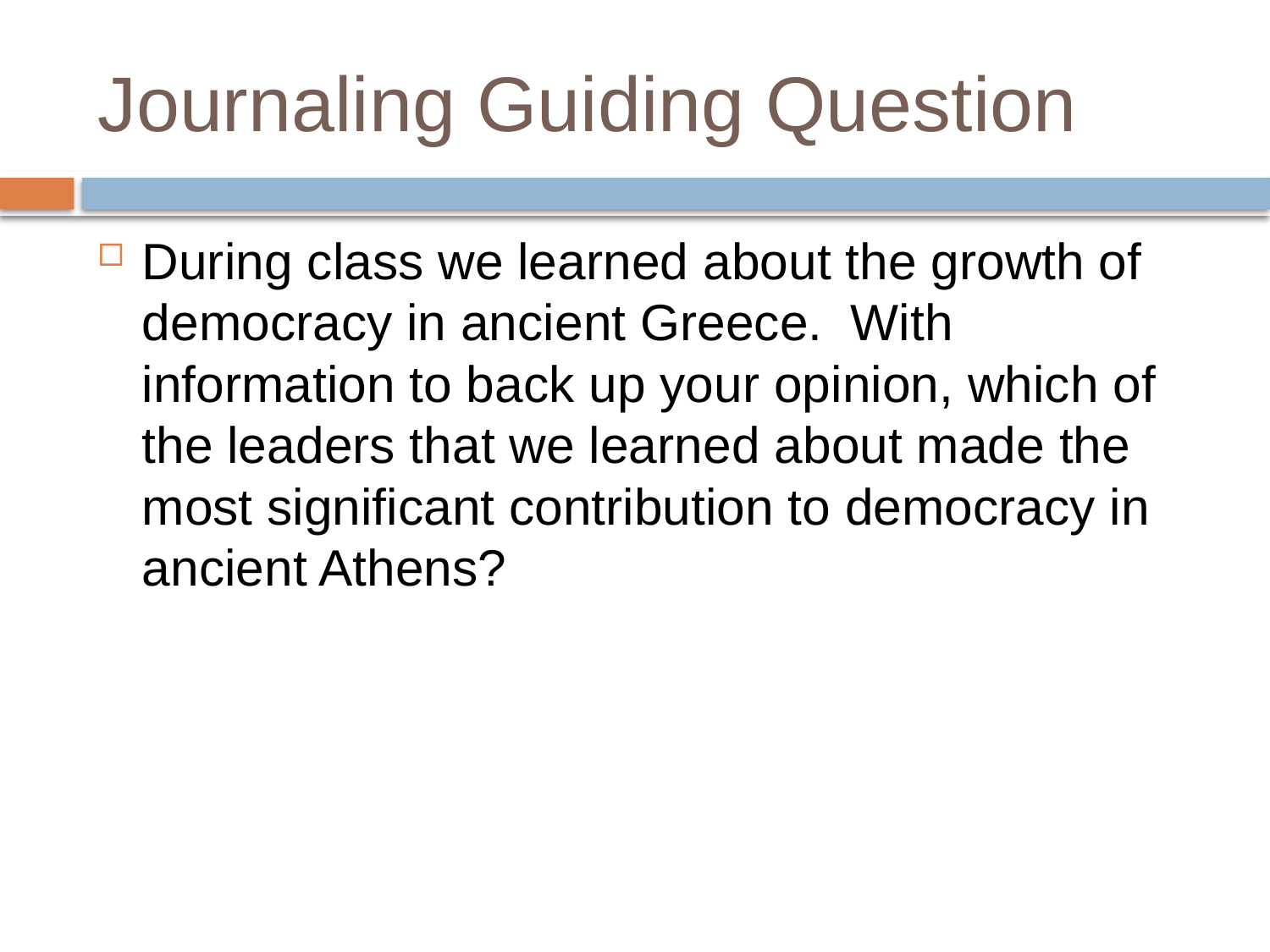

# Journaling Guiding Question
During class we learned about the growth of democracy in ancient Greece.  With information to back up your opinion, which of the leaders that we learned about made the most significant contribution to democracy in ancient Athens?